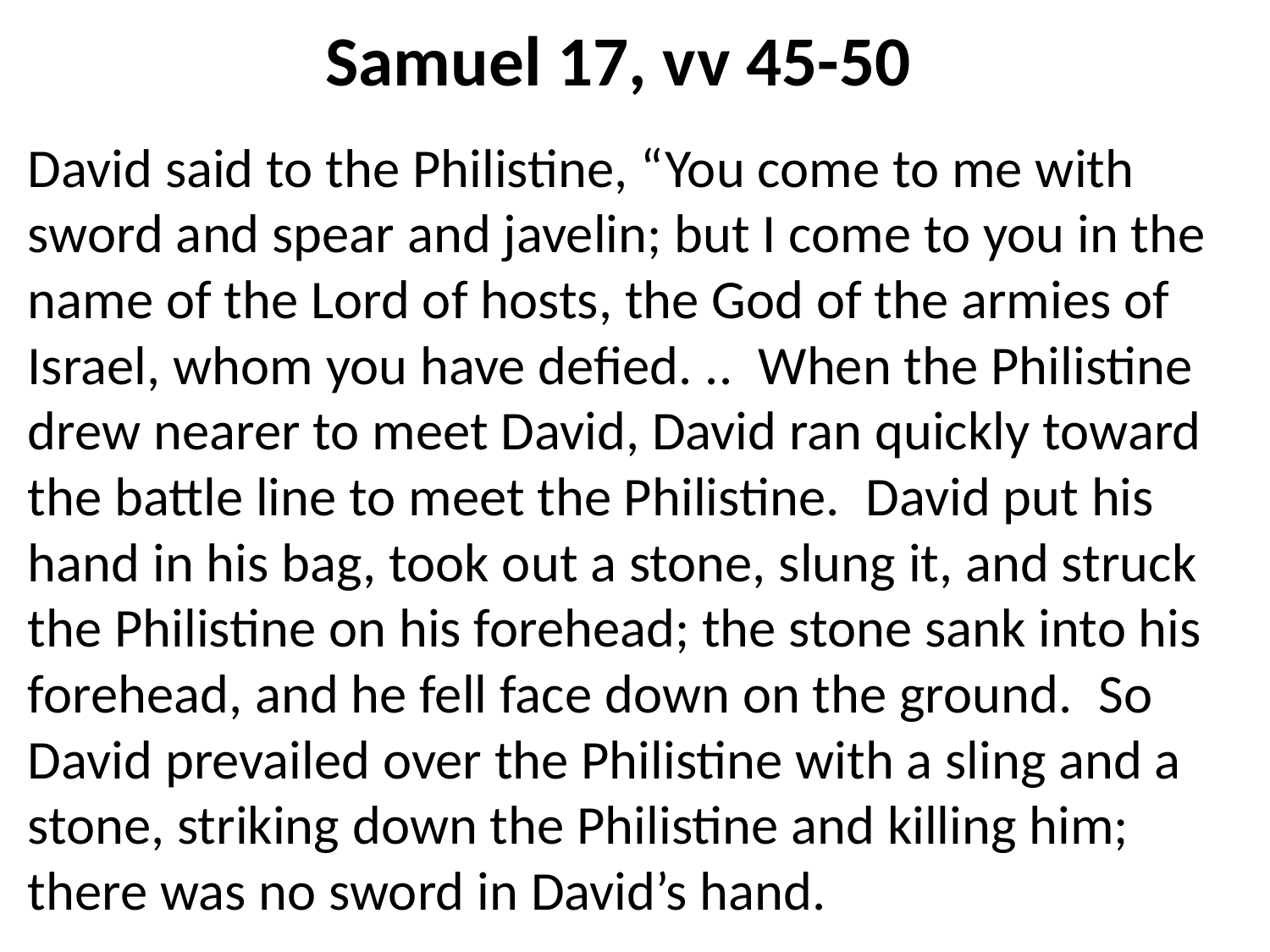

# Samuel 17, vv 45-50
David said to the Philistine, “You come to me with sword and spear and javelin; but I come to you in the name of the Lord of hosts, the God of the armies of Israel, whom you have defied. ..  When the Philistine drew nearer to meet David, David ran quickly toward the battle line to meet the Philistine.  David put his hand in his bag, took out a stone, slung it, and struck the Philistine on his forehead; the stone sank into his forehead, and he fell face down on the ground.  So David prevailed over the Philistine with a sling and a stone, striking down the Philistine and killing him; there was no sword in David’s hand.